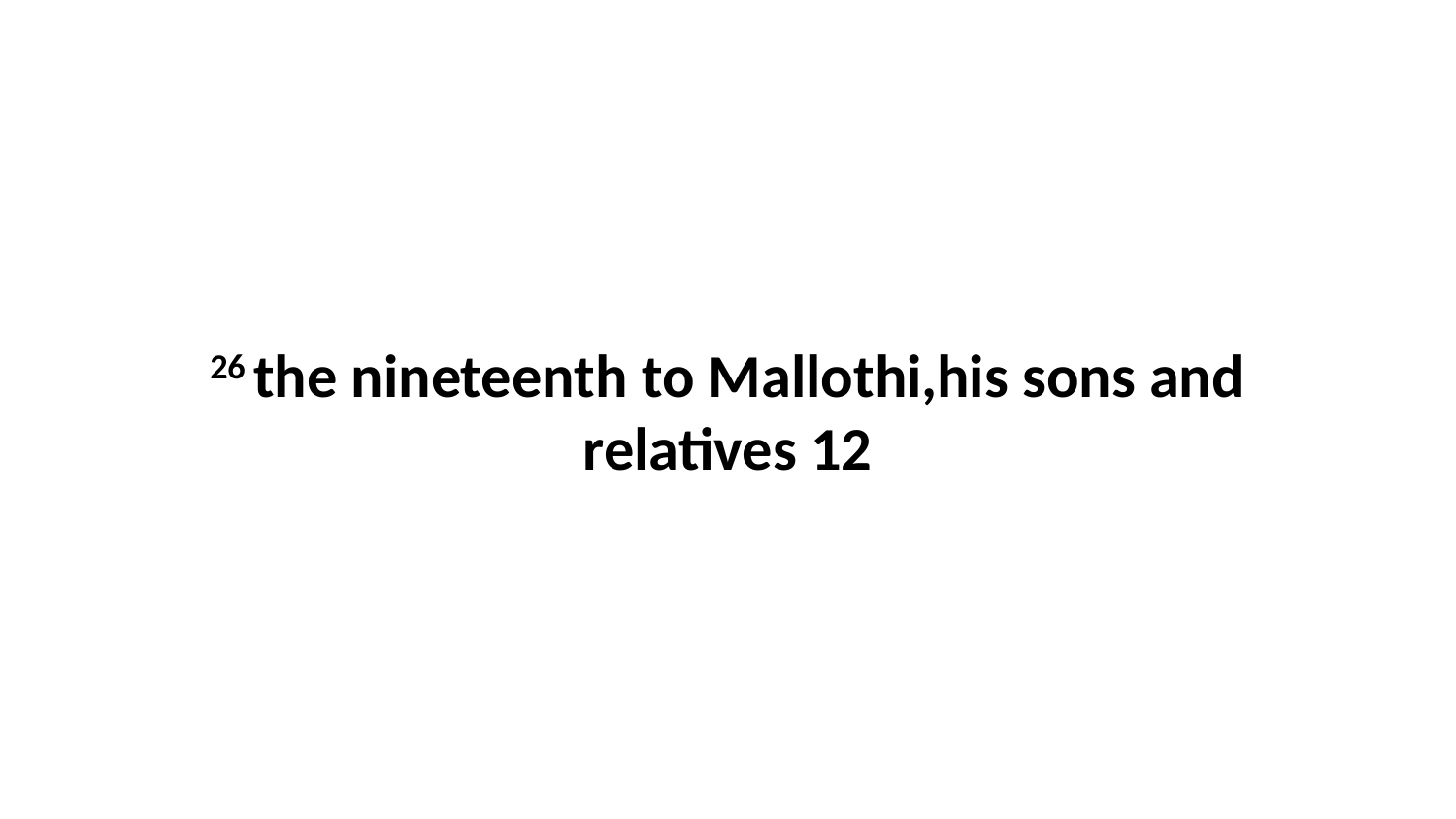

26 the nineteenth to Mallothi,his sons and relatives 12